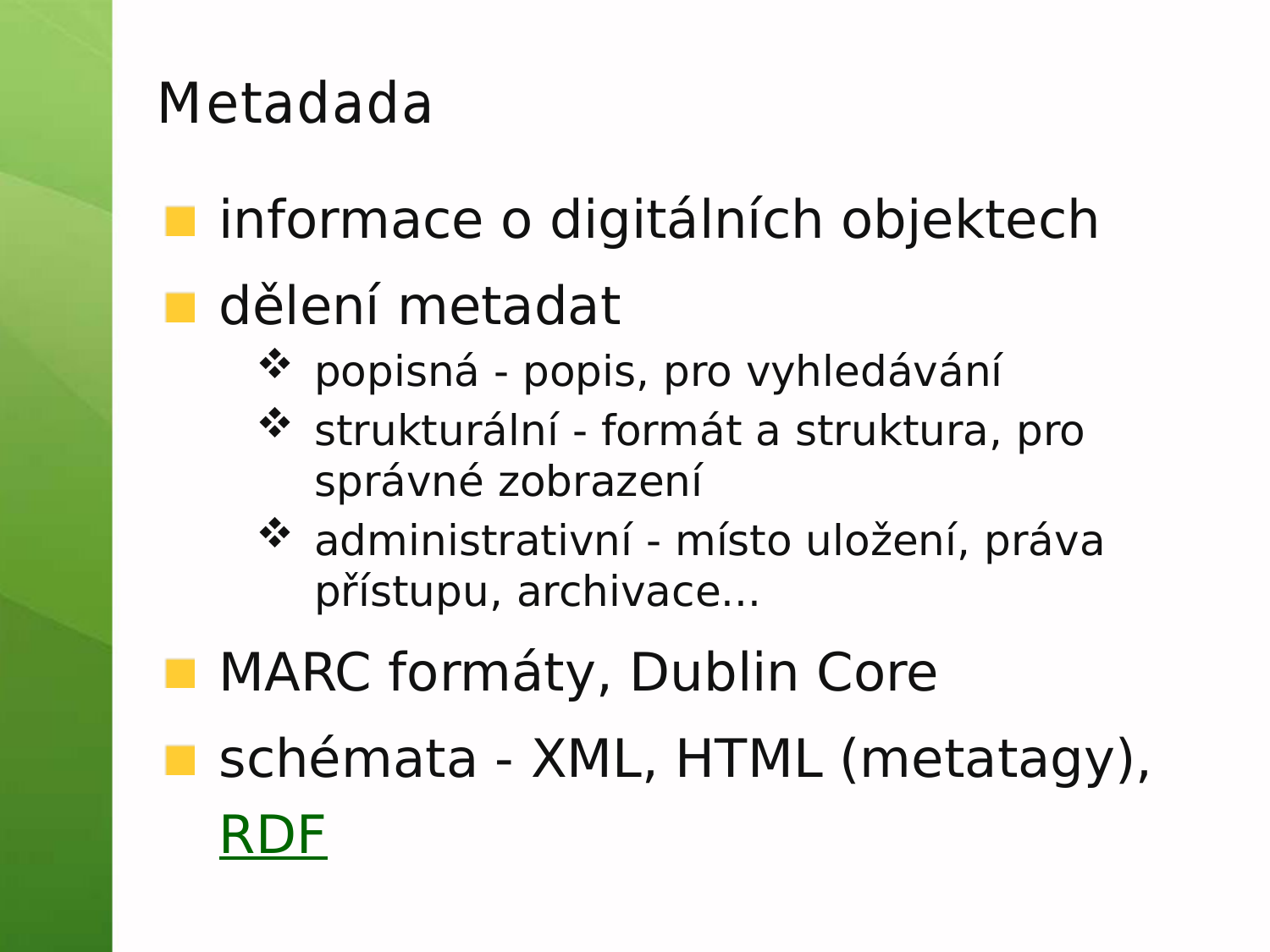

# Metadada
informace o digitálních objektech
dělení metadat
popisná - popis, pro vyhledávání
strukturální - formát a struktura, pro správné zobrazení
administrativní - místo uložení, práva přístupu, archivace...
MARC formáty, Dublin Core
schémata - XML, HTML (metatagy), RDF